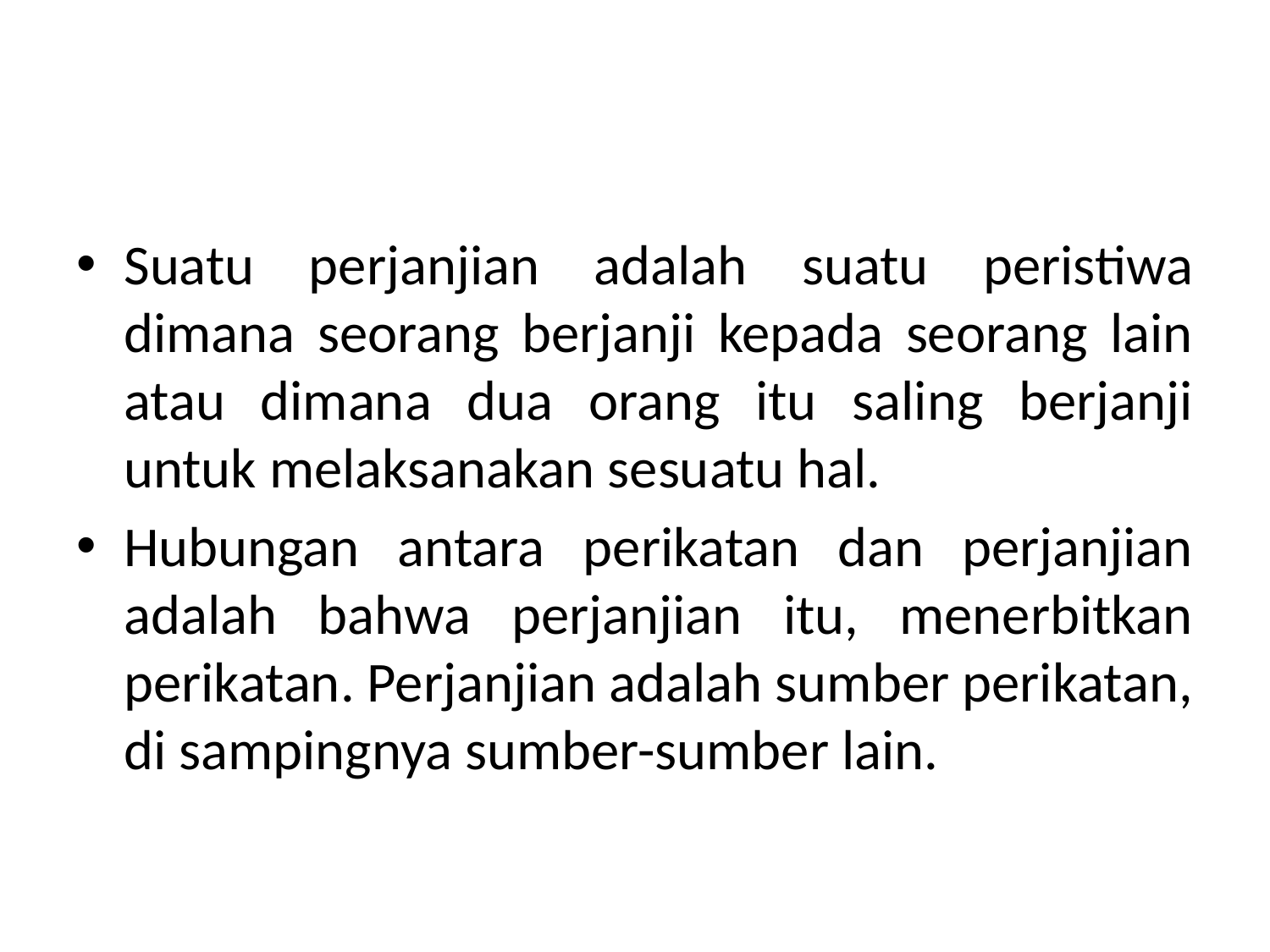

#
Suatu perjanjian adalah suatu peristiwa dimana seorang berjanji kepada seorang lain atau dimana dua orang itu saling berjanji untuk melaksanakan sesuatu hal.
Hubungan antara perikatan dan perjanjian adalah bahwa perjanjian itu, menerbitkan perikatan. Perjanjian adalah sumber perikatan, di sampingnya sumber-sumber lain.